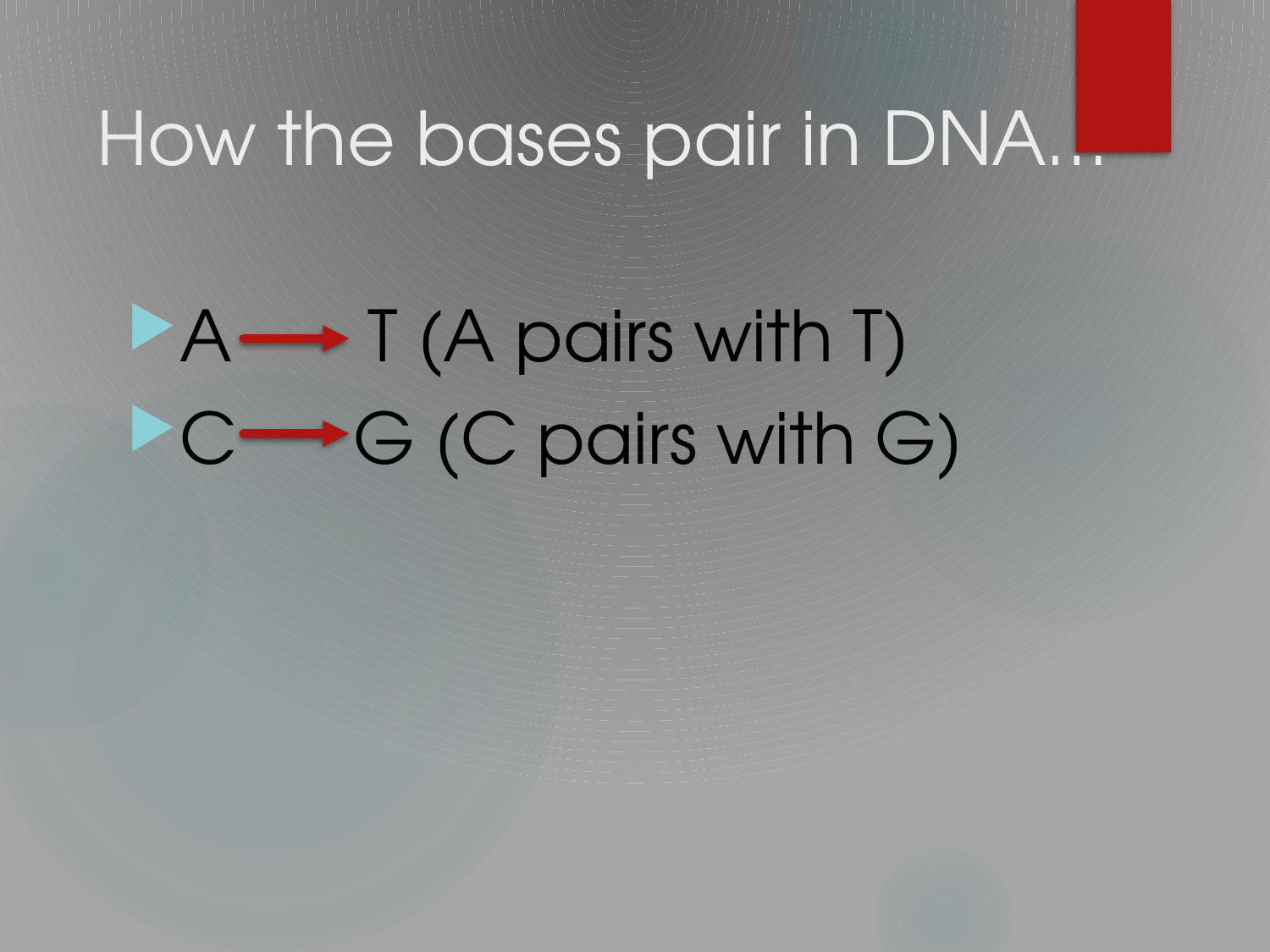

# How the bases pair in DNA…
A       T (A pairs with T)
C      G (C pairs with G)